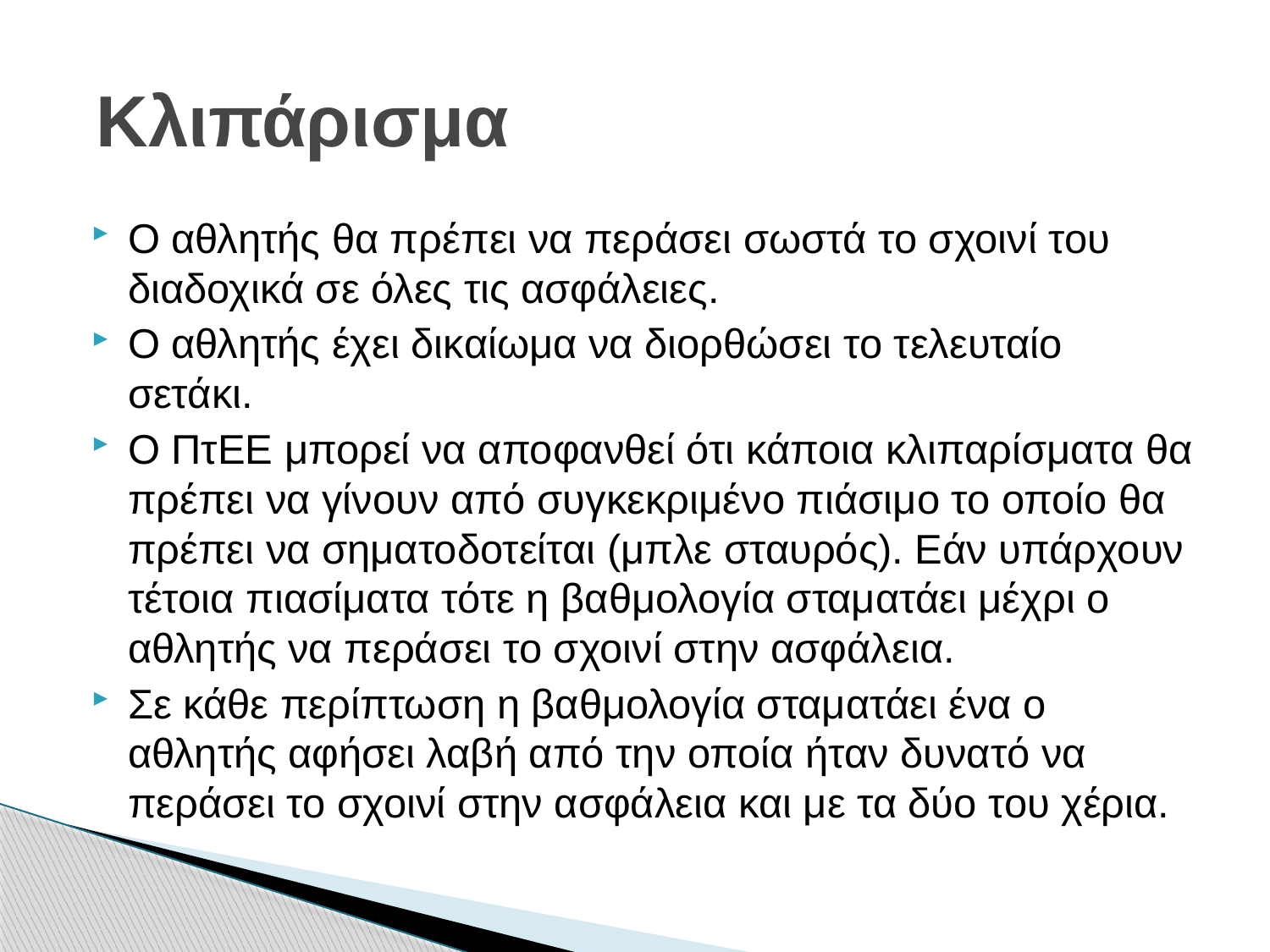

# Κλιπάρισμα
Ο αθλητής θα πρέπει να περάσει σωστά το σχοινί του διαδοχικά σε όλες τις ασφάλειες.
Ο αθλητής έχει δικαίωμα να διορθώσει το τελευταίο σετάκι.
Ο ΠτΕΕ μπορεί να αποφανθεί ότι κάποια κλιπαρίσματα θα πρέπει να γίνουν από συγκεκριμένο πιάσιμο το οποίο θα πρέπει να σηματοδοτείται (μπλε σταυρός). Εάν υπάρχουν τέτοια πιασίματα τότε η βαθμολογία σταματάει μέχρι ο αθλητής να περάσει το σχοινί στην ασφάλεια.
Σε κάθε περίπτωση η βαθμολογία σταματάει ένα ο αθλητής αφήσει λαβή από την οποία ήταν δυνατό να περάσει το σχοινί στην ασφάλεια και με τα δύο του χέρια.